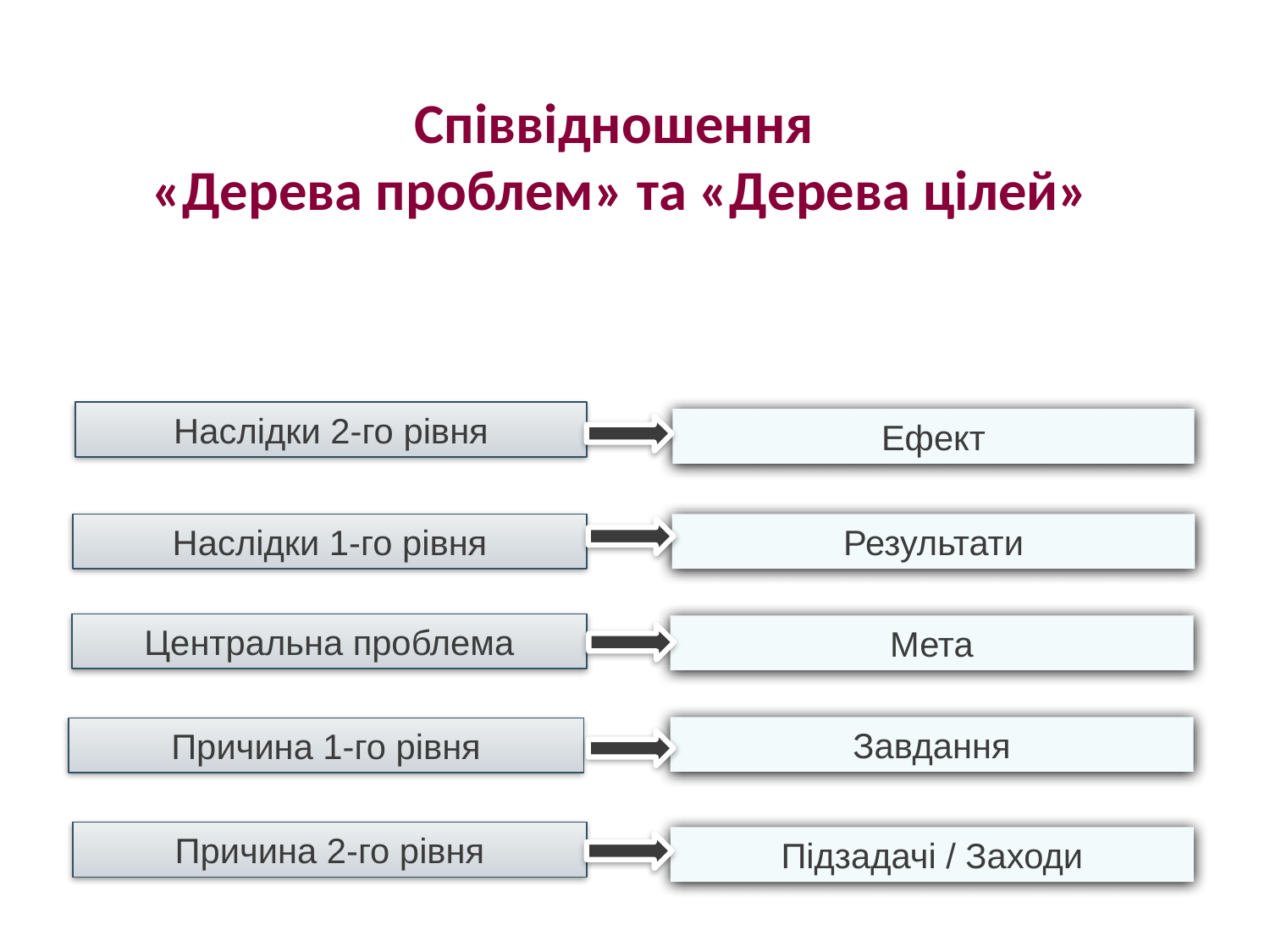

36
# Співвідношення «Дерева проблем» та «Дерева цілей»
Наслідки 2-го рівня
Ефект

Наслідки 1-го рівня
Результати

Центральна проблема
Мета

Завдання
Причина 1-го рівня

Причина 2-го рівня
Підзадачі / Заходи